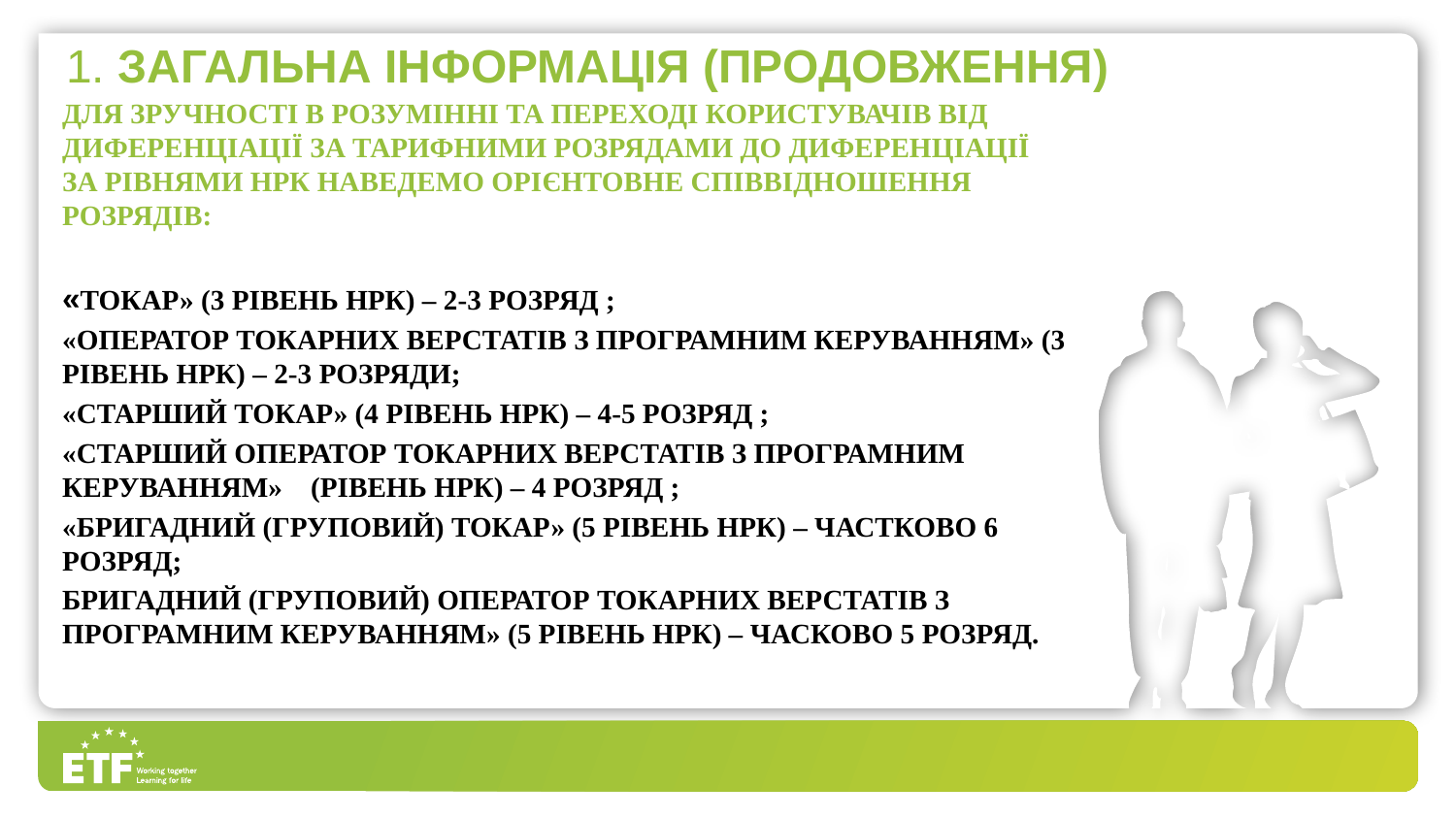

# 1. Загальна інформація (продовження)
Для зручності в розумінні та переході користувачів від диференціації за тарифними розрядами до диференціації за рівнями НРК наведемо орієнтовне співвідношення розрядів:

«Токар» (3 рівень НРК) – 2-3 розряд ;
«Оператор ТОКАРНИХ верстатів з програмним керуванням» (3 рівень НРК) – 2-3 розряди;
«Старший токар» (4 рівень НРК) – 4-5 розряд ;
«Старший оператор ТОКАРНИХ верстатів з програмним керуванням»    (рівень НРК) – 4 розряд ;
«Бригадний (груповий) токар» (5 рівень НРК) – частково 6 розряд;
Бригадний (груповий) оператор ТОКАРНИХ верстатів з програмним керуванням» (5 рівень НРК) – часково 5 розряд.